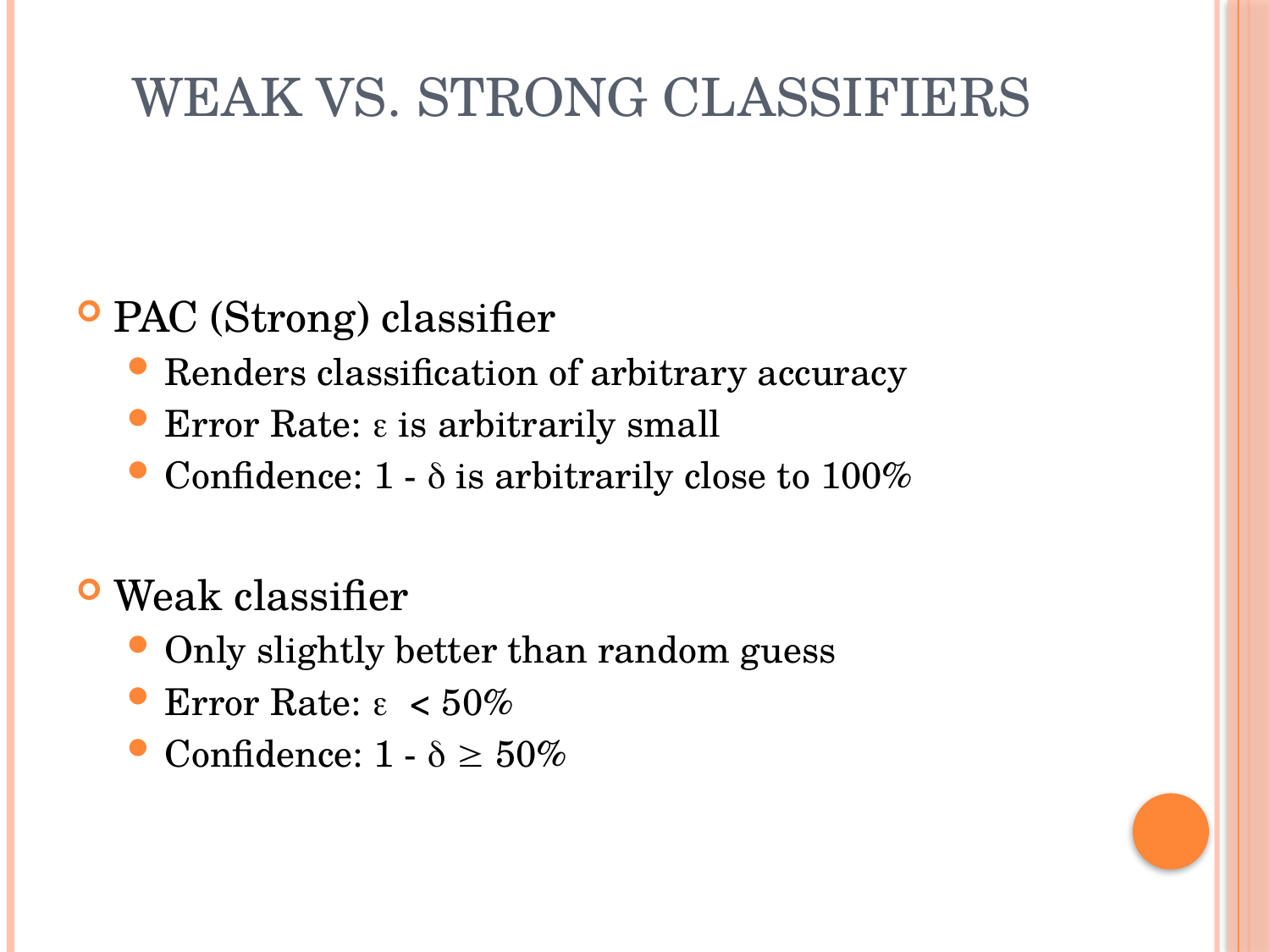

# Weak Vs. Strong Classifiers

PAC (Strong) classifier
Renders classification of arbitrary accuracy
Error Rate: ε is arbitrarily small
Confidence: 1 - δ is arbitrarily close to 100%

Weak classifier
Only slightly better than random guess
Error Rate: ε  < 50%
Confidence: 1 - δ ≥ 50%